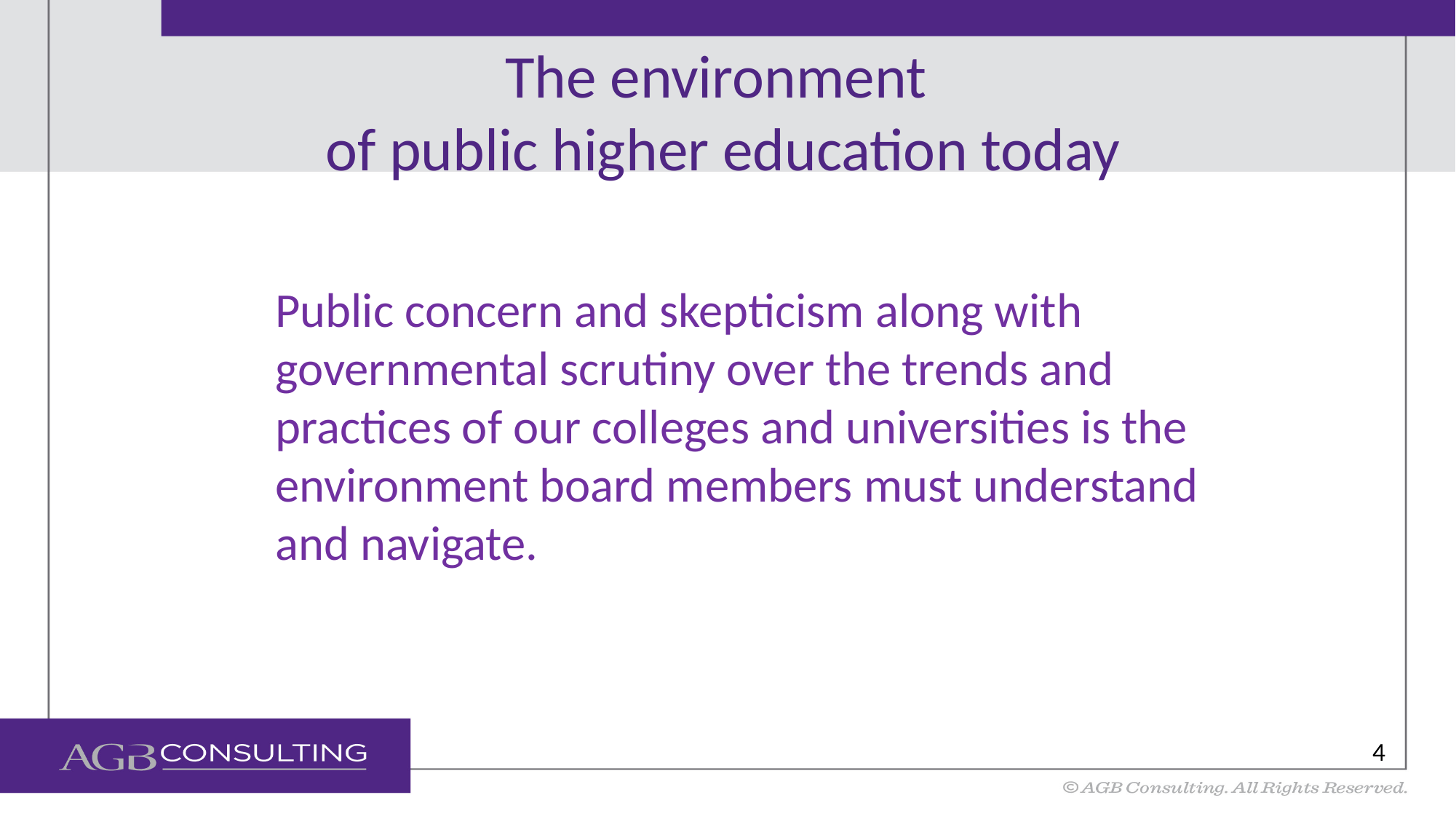

# The environment of public higher education today
Public concern and skepticism along with governmental scrutiny over the trends and practices of our colleges and universities is the environment board members must understand and navigate.